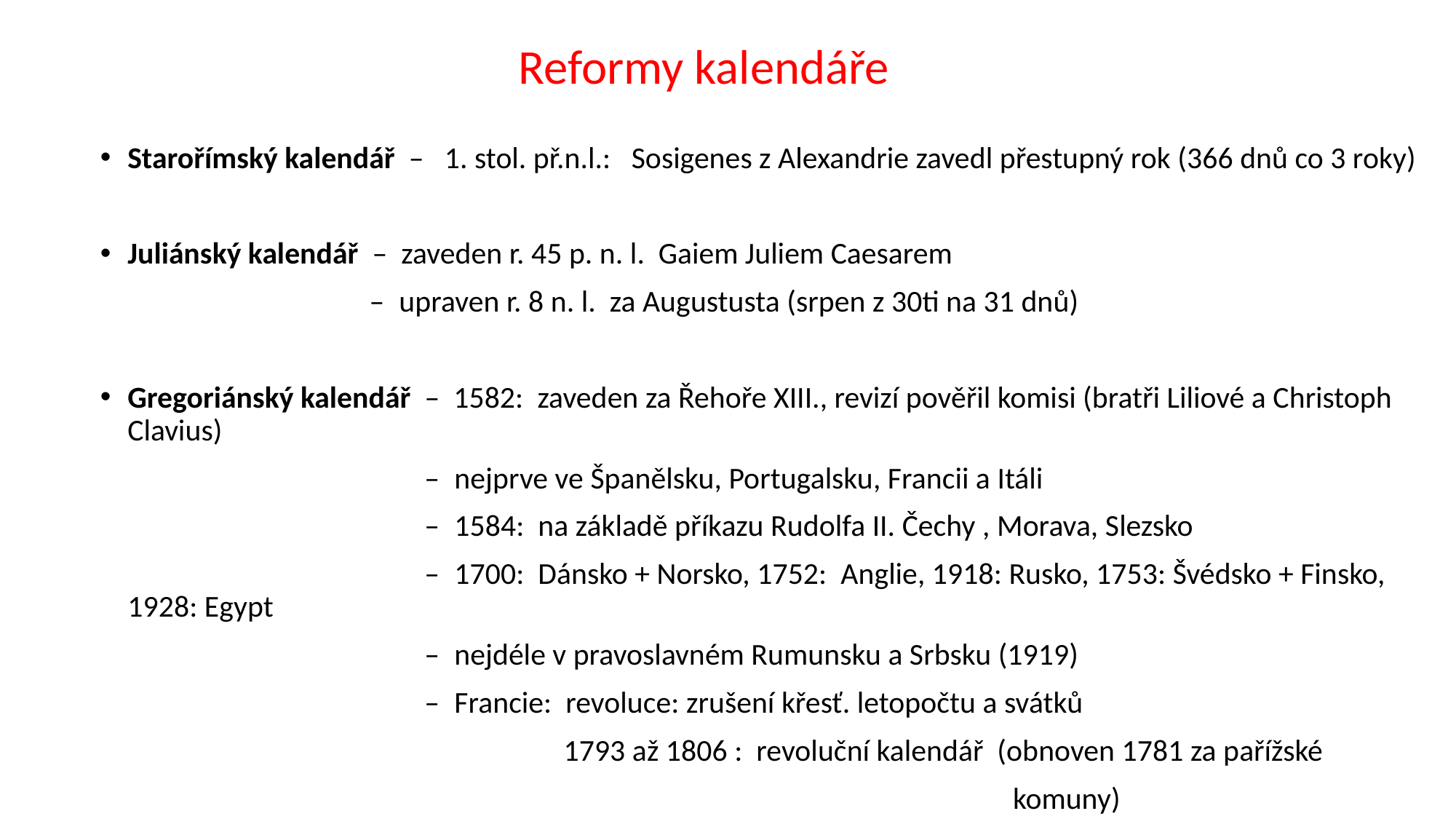

# Reformy kalendáře
Starořímský kalendář  –   1. stol. př.n.l.:   Sosigenes z Alexandrie zavedl přestupný rok (366 dnů co 3 roky)

Juliánský kalendář  –  zaveden r. 45 p. n. l.  Gaiem Juliem Caesarem
                                       –  upraven r. 8 n. l.  za Augustusta (srpen z 30ti na 31 dnů)

Gregoriánský kalendář  –  1582:  zaveden za Řehoře XIII., revizí pověřil komisi (bratři Liliové a Christoph Clavius)
                                               –  nejprve ve Španělsku, Portugalsku, Francii a Itáli
                                               –  1584:  na základě příkazu Rudolfa II. Čechy , Morava, Slezsko
                                               –  1700:  Dánsko + Norsko, 1752:  Anglie, 1918: Rusko, 1753: Švédsko + Finsko, 1928: Egypt
                                               –  nejdéle v pravoslavném Rumunsku a Srbsku (1919)
                                               –  Francie:  revoluce: zrušení křesť. letopočtu a svátků
                                                                   1793 až 1806 :  revoluční kalendář  (obnoven 1781 za pařížské
                                                                                                                                    komuny)